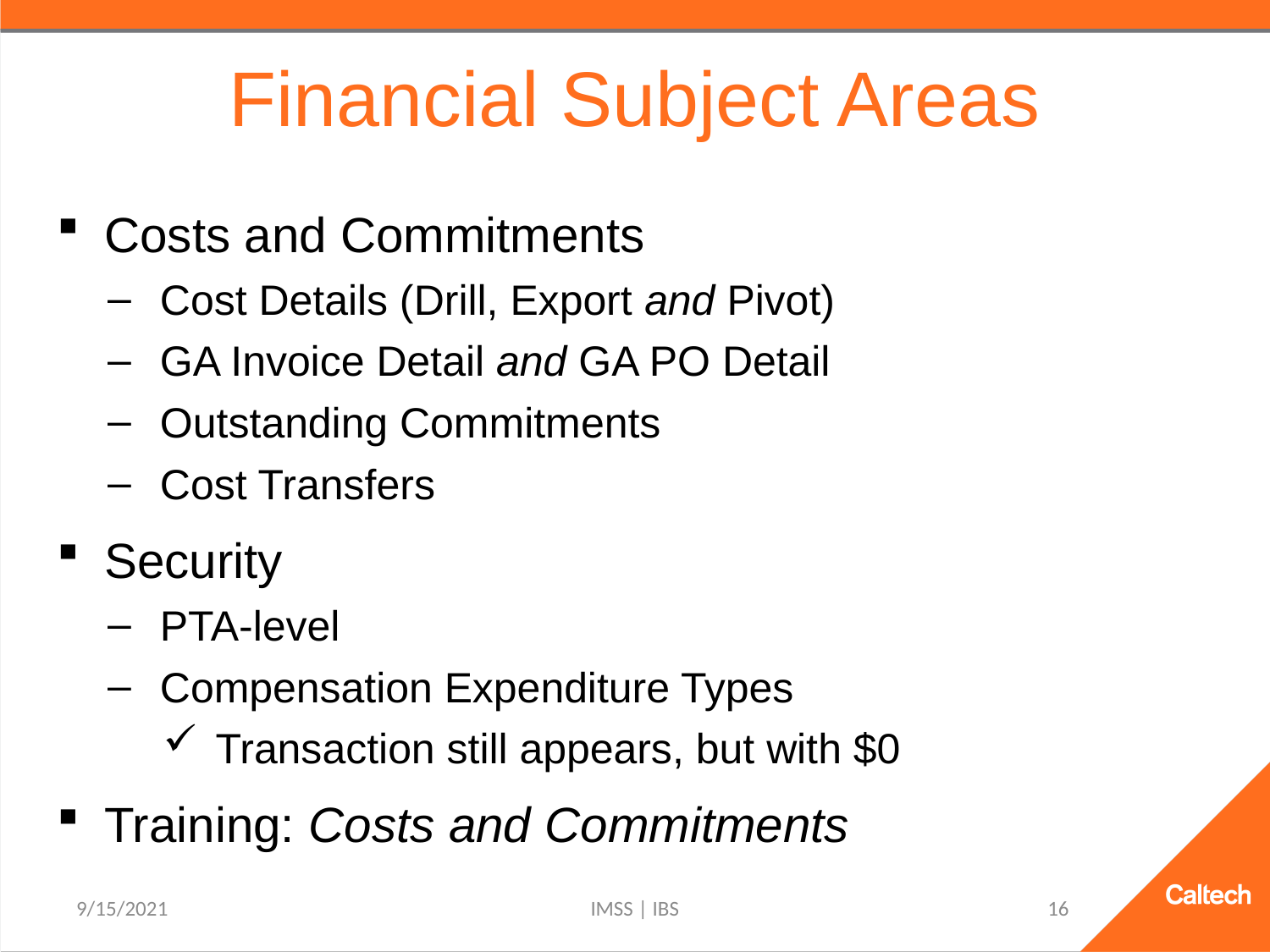

# Financial Subject Areas
Costs and Commitments
Cost Details (Drill, Export and Pivot)
GA Invoice Detail and GA PO Detail
Outstanding Commitments
Cost Transfers
Security
PTA-level
Compensation Expenditure Types
Transaction still appears, but with $0
Training: Costs and Commitments

9/15/2021
IMSS | IBS
16